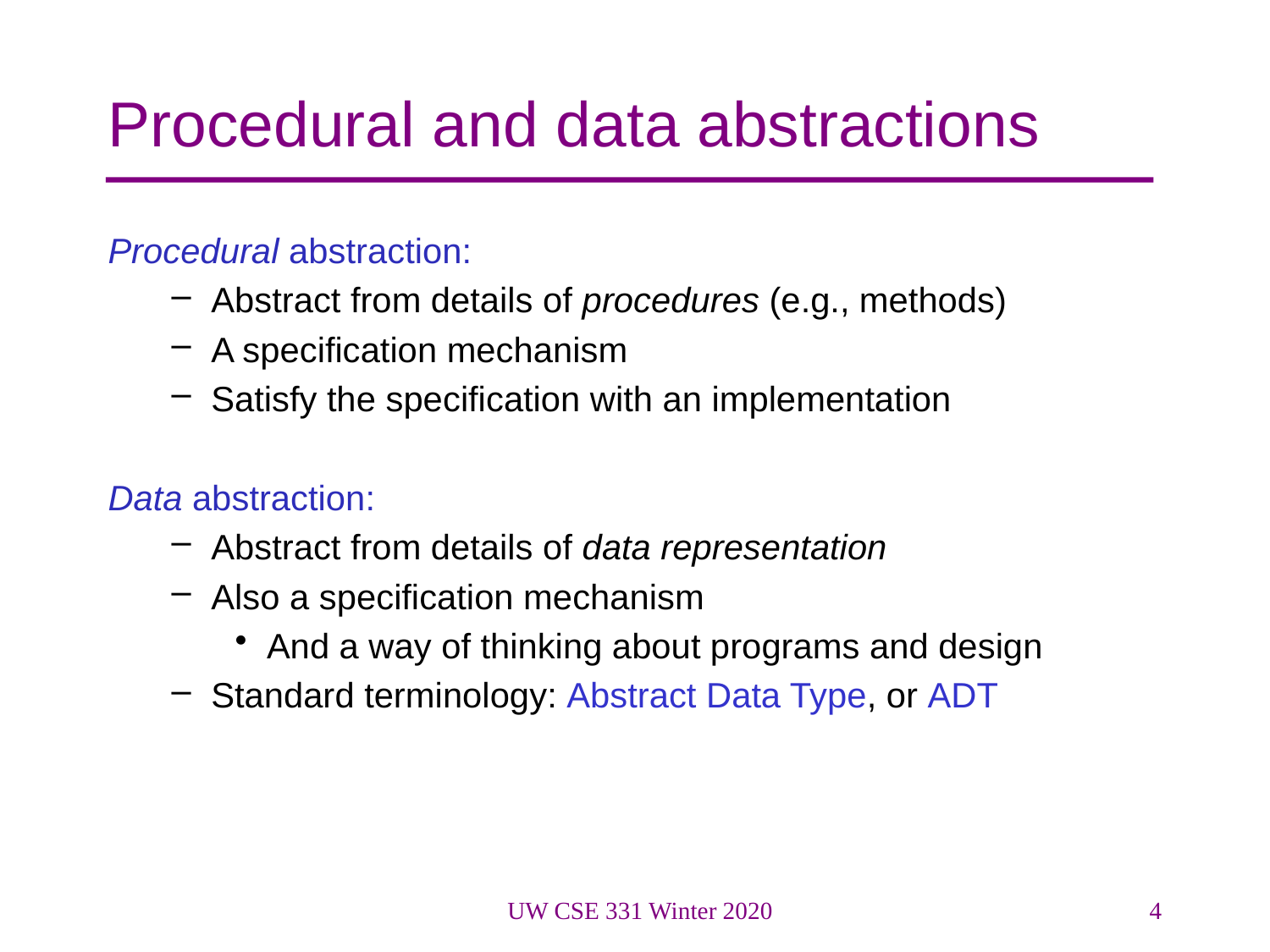

# Procedural and data abstractions
Procedural abstraction:
Abstract from details of procedures (e.g., methods)
A specification mechanism
Satisfy the specification with an implementation

Data abstraction:
Abstract from details of data representation
Also a specification mechanism
And a way of thinking about programs and design
Standard terminology: Abstract Data Type, or ADT
UW CSE 331 Winter 2020
4